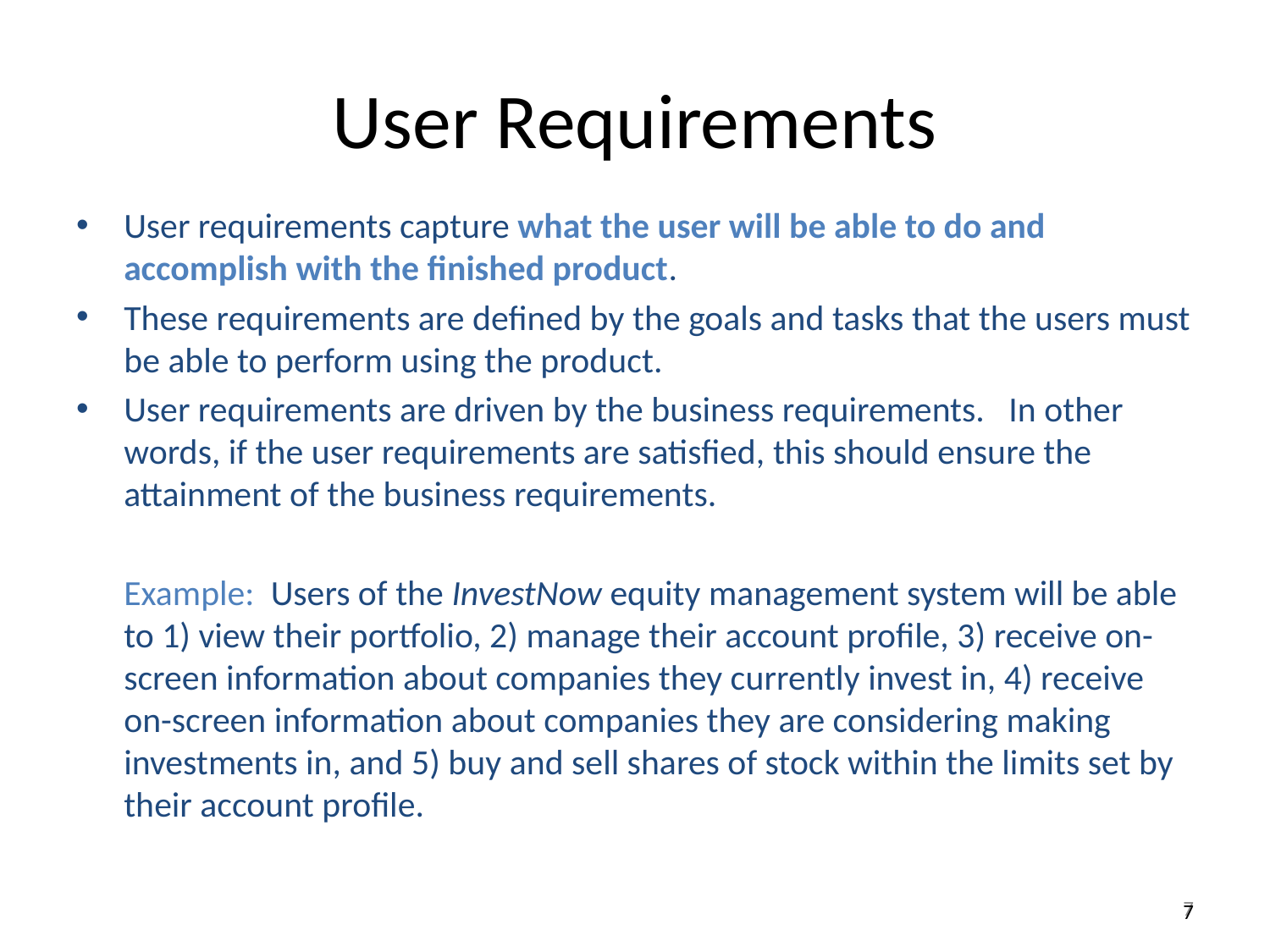

User Requirements
User requirements capture what the user will be able to do and accomplish with the finished product.
These requirements are defined by the goals and tasks that the users must be able to perform using the product.
User requirements are driven by the business requirements.   In other words, if the user requirements are satisfied, this should ensure the attainment of the business requirements.

	Example:  Users of the InvestNow equity management system will be able to 1) view their portfolio, 2) manage their account profile, 3) receive on-screen information about companies they currently invest in, 4) receive on-screen information about companies they are considering making investments in, and 5) buy and sell shares of stock within the limits set by their account profile.

7
7